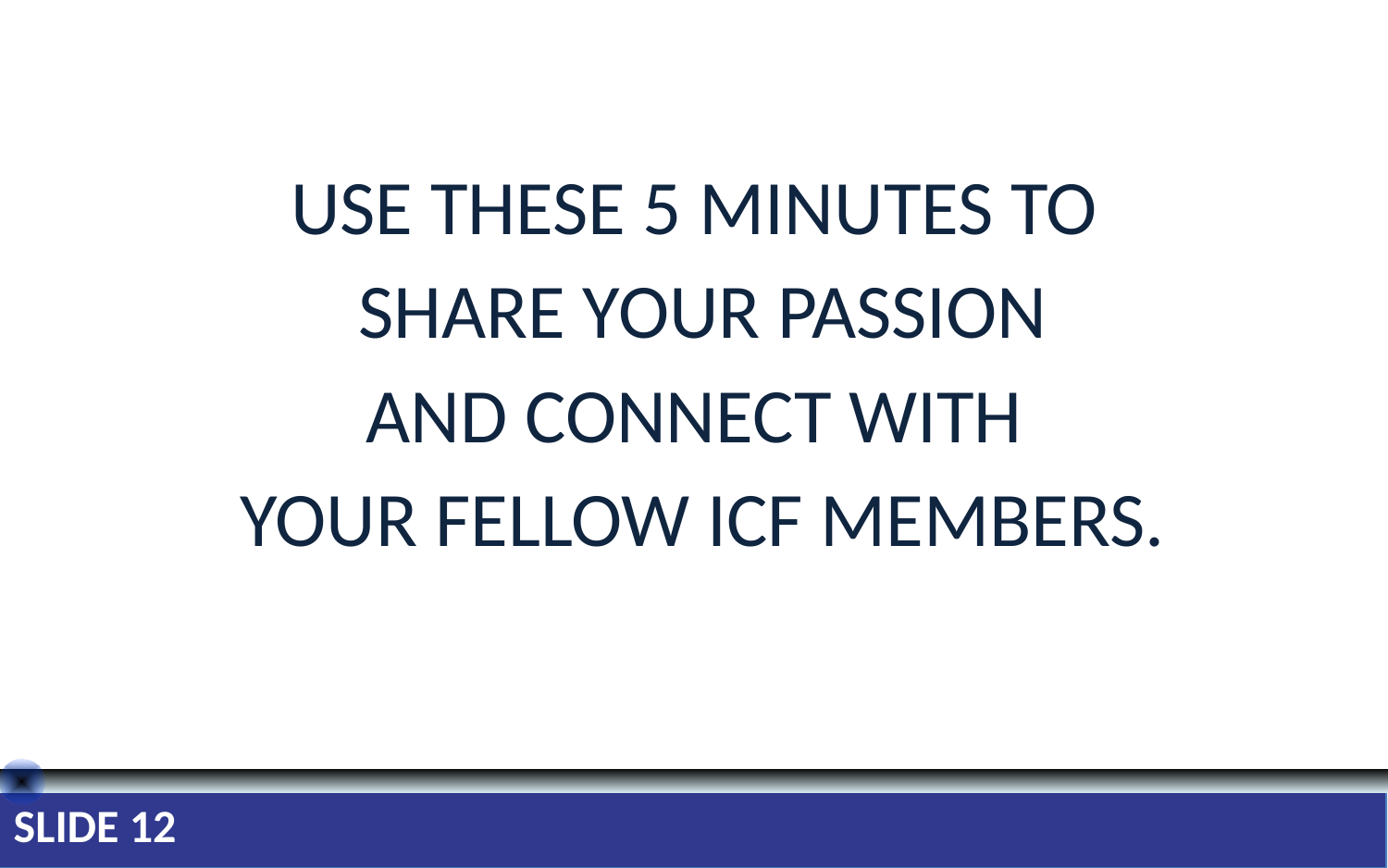

USE THESE 5 MINUTES TO
SHARE YOUR PASSION
AND CONNECT WITH
YOUR FELLOW ICF MEMBERS.
SLIDE 12

SLIDE 12

SLIDE 12